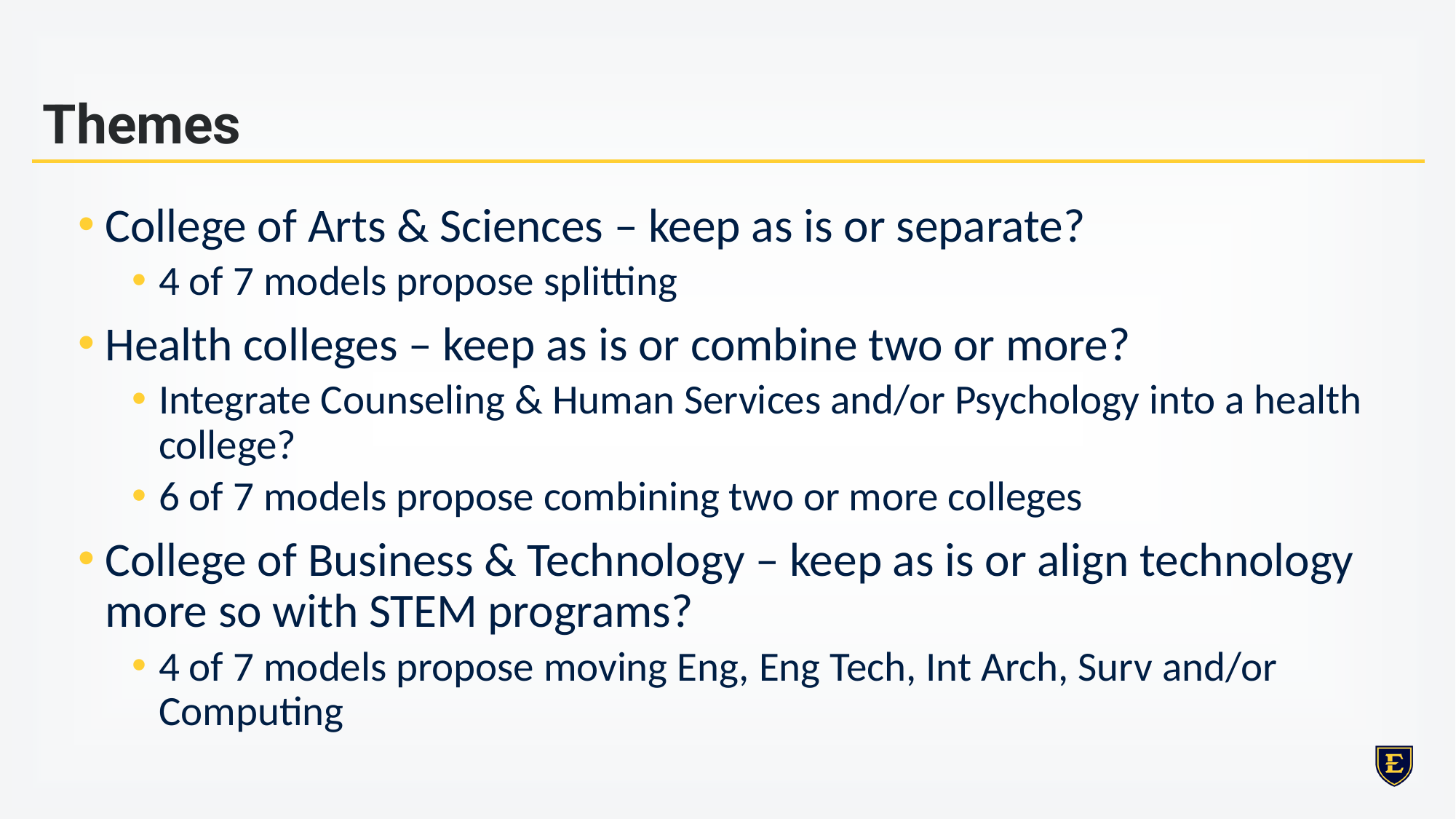

# Themes
College of Arts & Sciences – keep as is or separate?
4 of 7 models propose splitting
Health colleges – keep as is or combine two or more?
Integrate Counseling & Human Services and/or Psychology into a health college?
6 of 7 models propose combining two or more colleges
College of Business & Technology – keep as is or align technology more so with STEM programs?
4 of 7 models propose moving Eng, Eng Tech, Int Arch, Surv and/or Computing